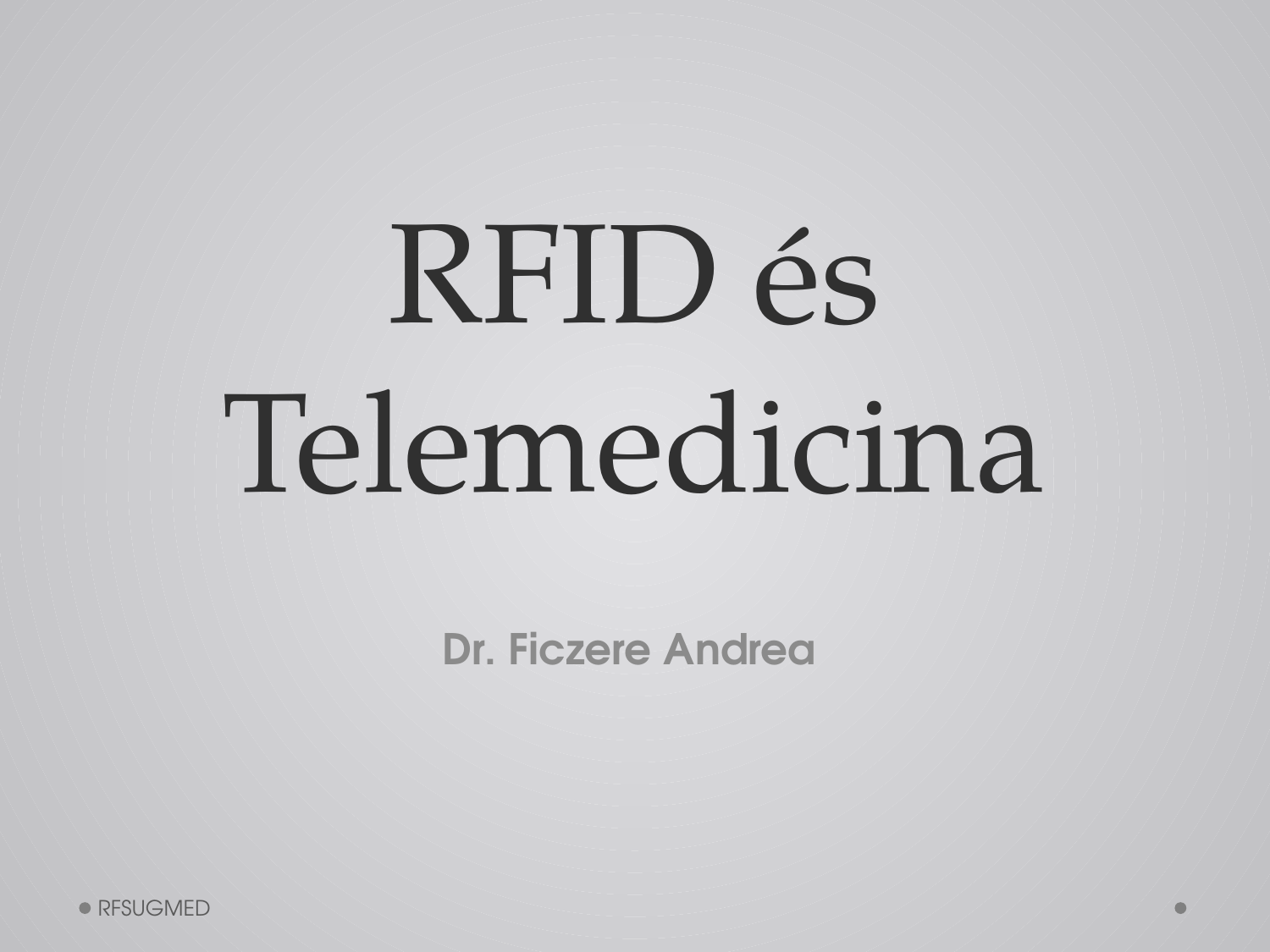

# RFID és Telemedicina
Dr. Ficzere Andrea
RFSUGMED